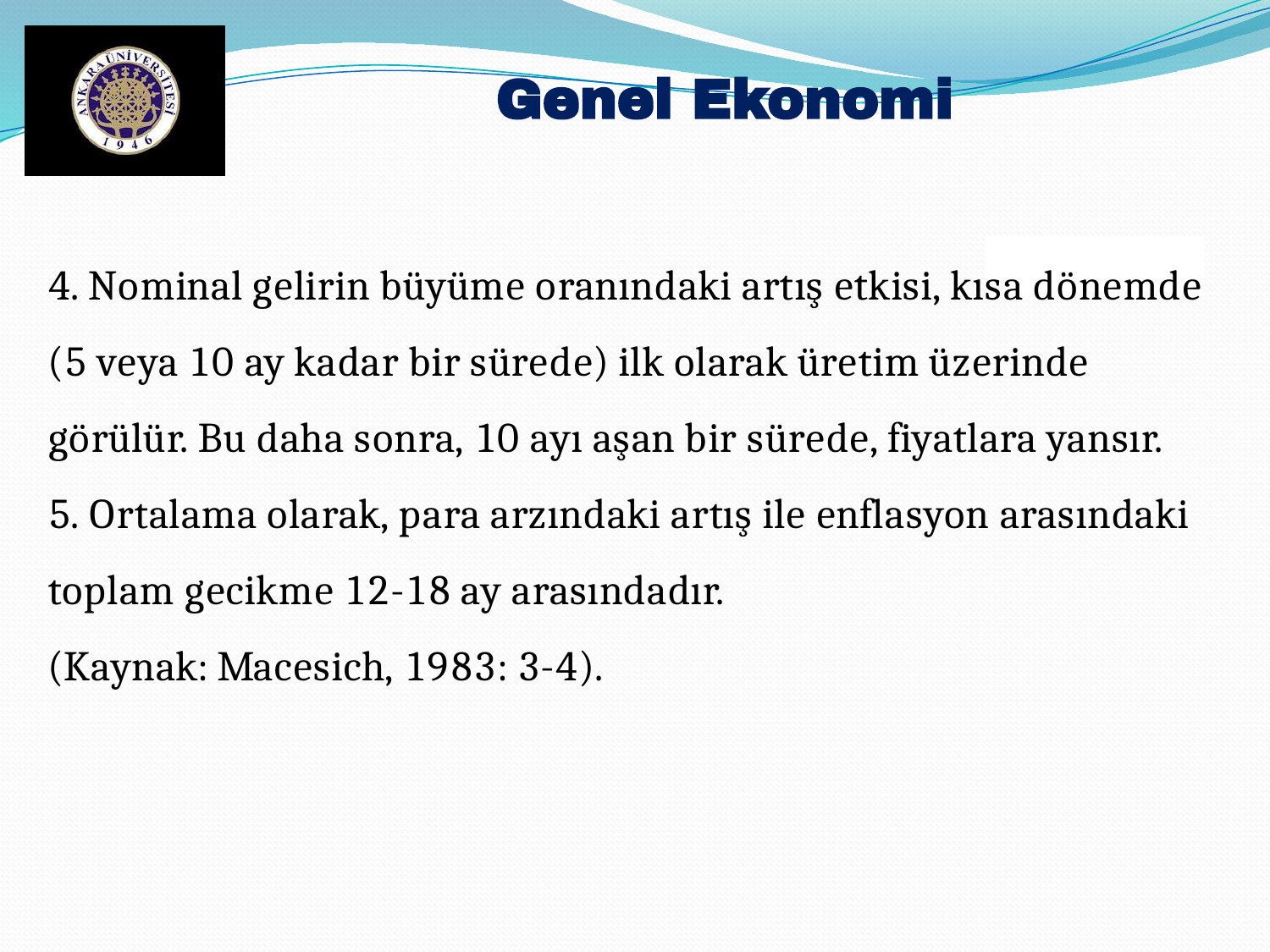

Genel Ekonomi
4. Nominal gelirin büyüme oranındaki artış etkisi, kısa dönemde (5 veya 10 ay kadar bir sürede) ilk olarak üretim üzerinde görülür. Bu daha sonra, 10 ayı aşan bir sürede, fiyatlara yansır.
5. Ortalama olarak, para arzındaki artış ile enflasyon arasındaki toplam gecikme 12-18 ay arasındadır.
(Kaynak: Macesich, 1983: 3-4).